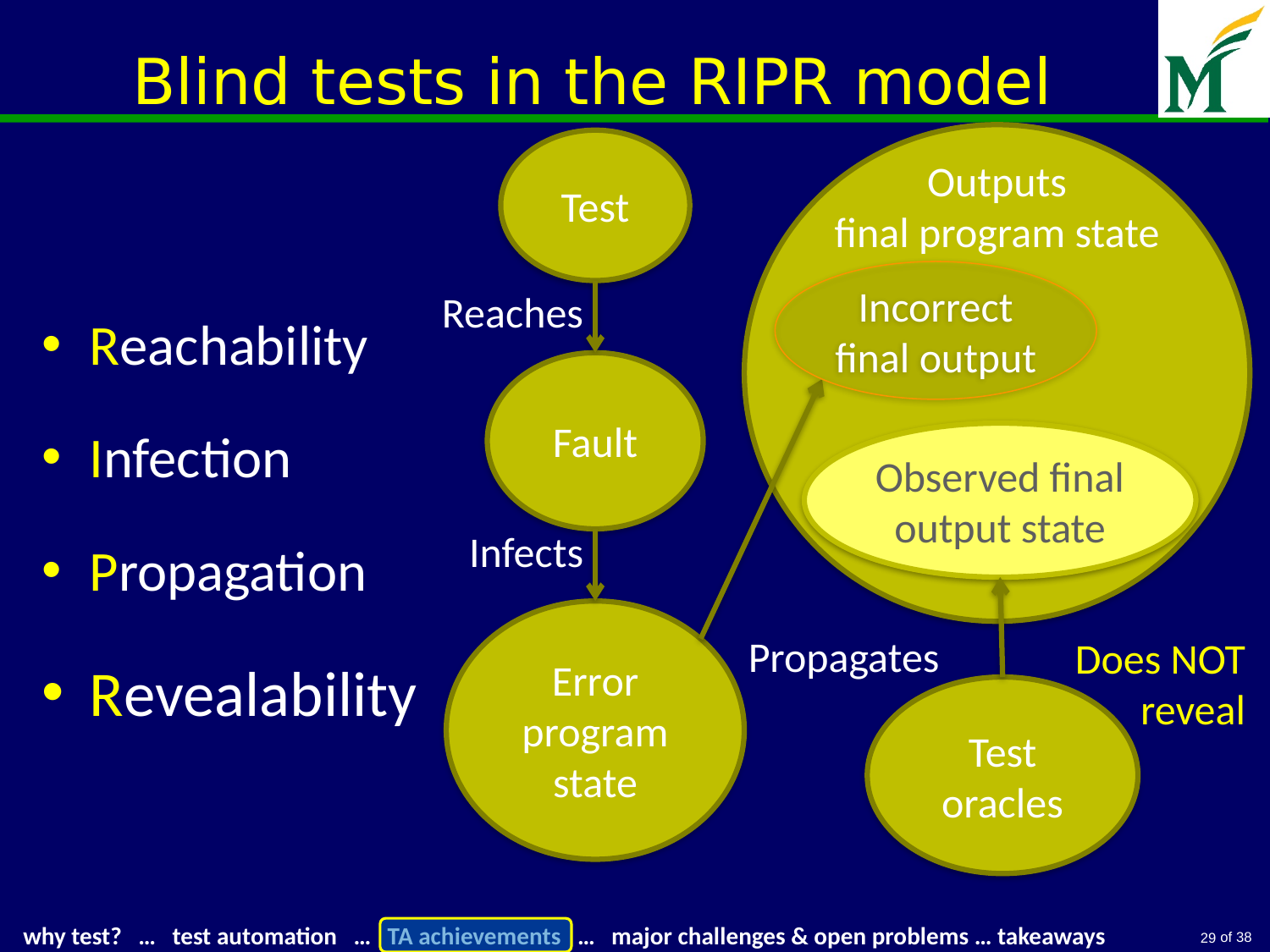

# Blind tests in the RIPR model

Test
Reachability
Infection
Propagation
Revealability
Outputs
final program state
Incorrect final output
Reaches
Fault
Observed final output state
Infects
Error program state
Propagates
Does NOT reveal
Test oracles

29